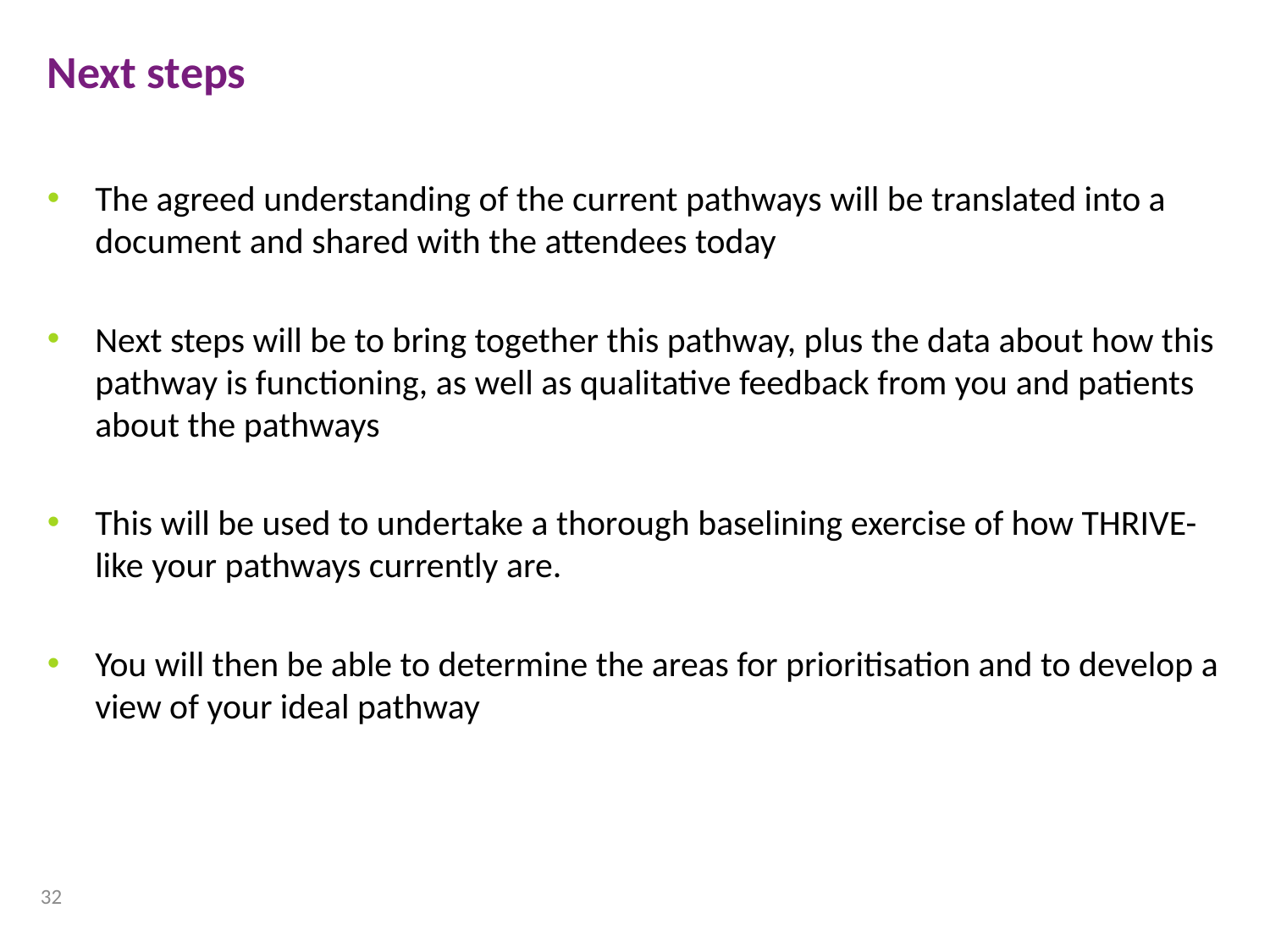

Next steps
The agreed understanding of the current pathways will be translated into a document and shared with the attendees today

Next steps will be to bring together this pathway, plus the data about how this pathway is functioning, as well as qualitative feedback from you and patients about the pathways

This will be used to undertake a thorough baselining exercise of how THRIVE-like your pathways currently are.

You will then be able to determine the areas for prioritisation and to develop a view of your ideal pathway